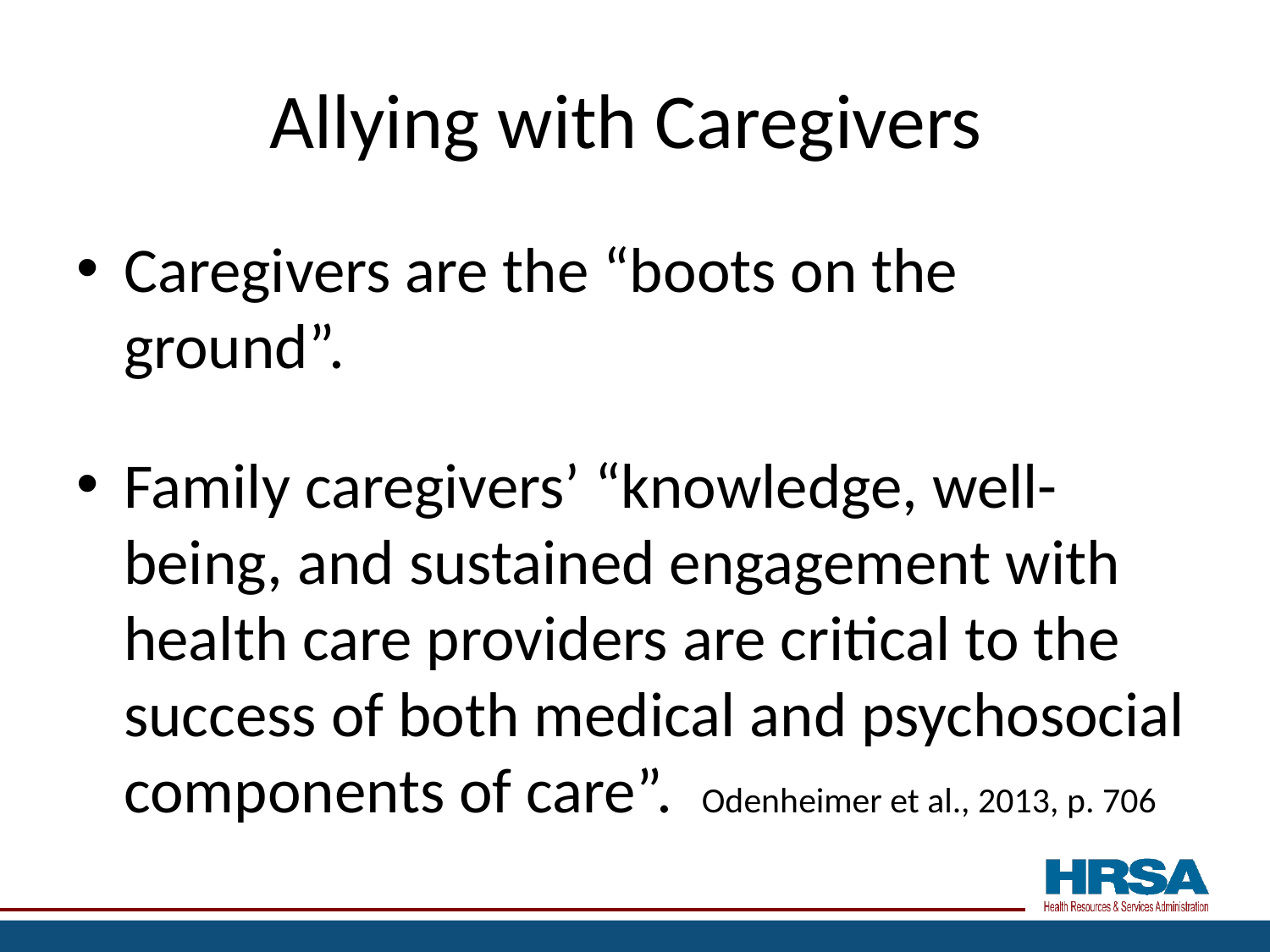

# Allying with Caregivers
Caregivers are the “boots on the ground”.
Family caregivers’ “knowledge, well-being, and sustained engagement with health care providers are critical to the success of both medical and psychosocial components of care”.  Odenheimer et al., 2013, p. 706